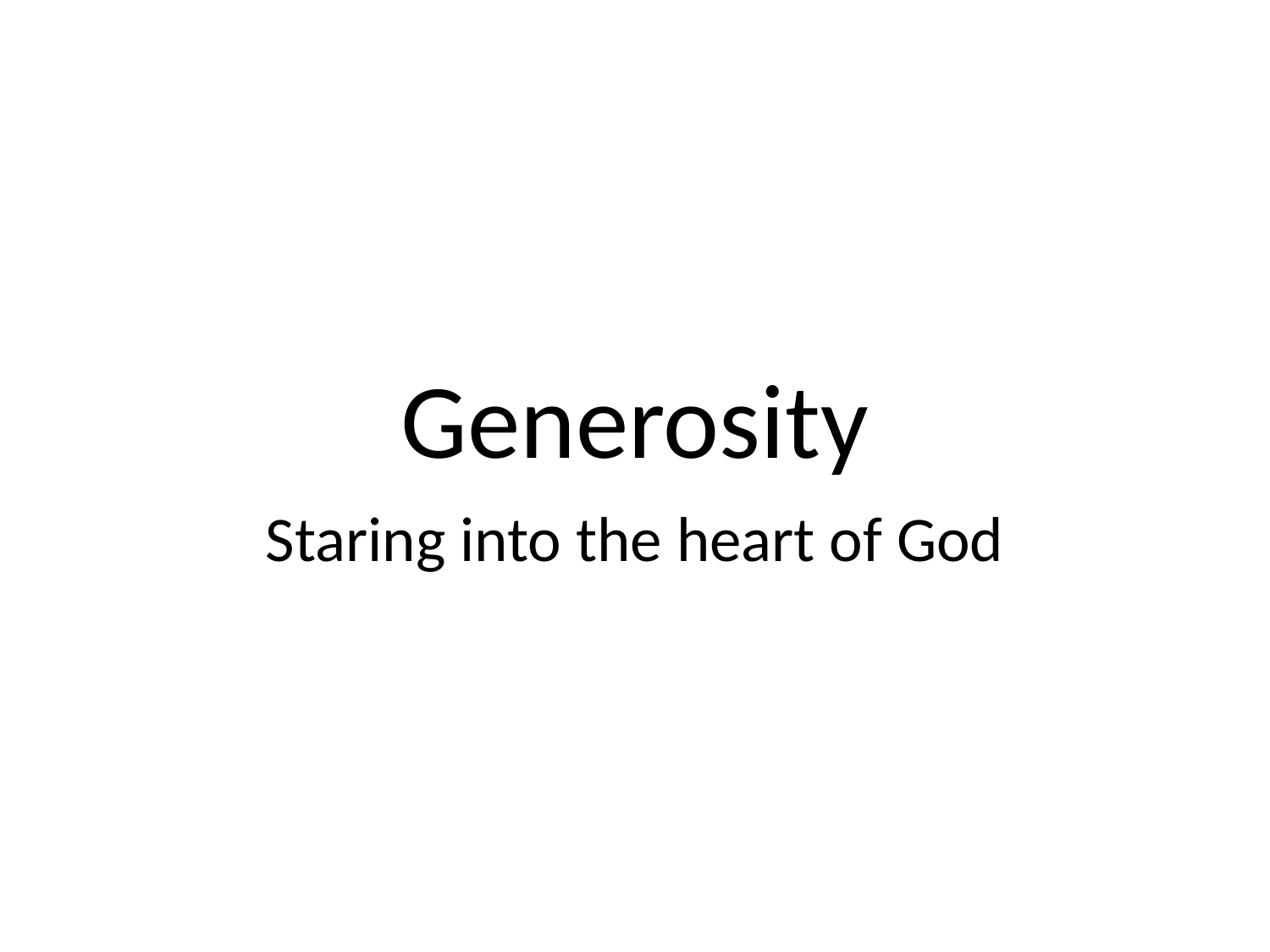

# Generosity
Staring into the heart of God